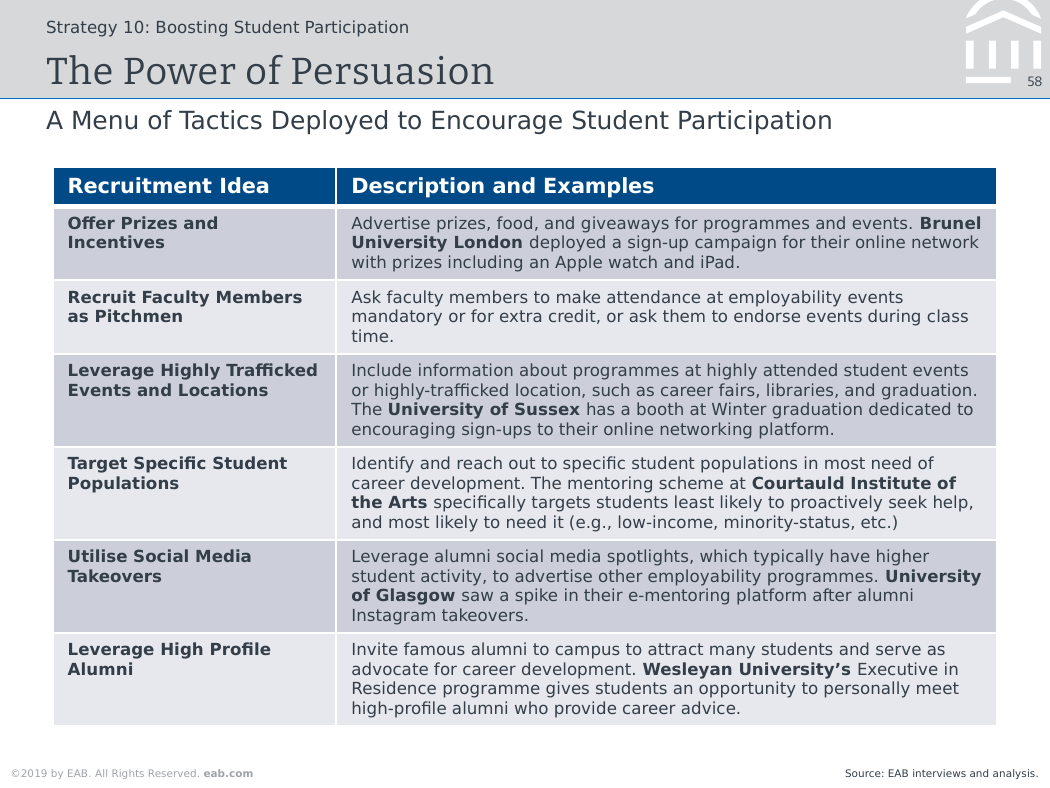

Strategy 10: Boosting Student Participation
# The Power of Persuasion
A Menu of Tactics Deployed to Encourage Student Participation
| Recruitment Idea | Description and Examples |
| --- | --- |
| Offer Prizes and Incentives | Advertise prizes, food, and giveaways for programmes and events. Brunel University London deployed a sign-up campaign for their online network with prizes including an Apple watch and iPad. |
| Recruit Faculty Members as Pitchmen | Ask faculty members to make attendance at employability events mandatory or for extra credit, or ask them to endorse events during class time. |
| Leverage Highly Trafficked Events and Locations | Include information about programmes at highly attended student events or highly-trafficked location, such as career fairs, libraries, and graduation. The University of Sussex has a booth at Winter graduation dedicated to encouraging sign-ups to their online networking platform. |
| Target Specific Student Populations | Identify and reach out to specific student populations in most need of career development. The mentoring scheme at Courtauld Institute of the Arts specifically targets students least likely to proactively seek help, and most likely to need it (e.g., low-income, minority-status, etc.) |
| Utilise Social Media Takeovers | Leverage alumni social media spotlights, which typically have higher student activity, to advertise other employability programmes. University of Glasgow saw a spike in their e-mentoring platform after alumni Instagram takeovers. |
| Leverage High Profile Alumni | Invite famous alumni to campus to attract many students and serve as advocate for career development. Wesleyan University’s Executive in Residence programme gives students an opportunity to personally meet high-profile alumni who provide career advice. |

Source: EAB interviews and analysis.